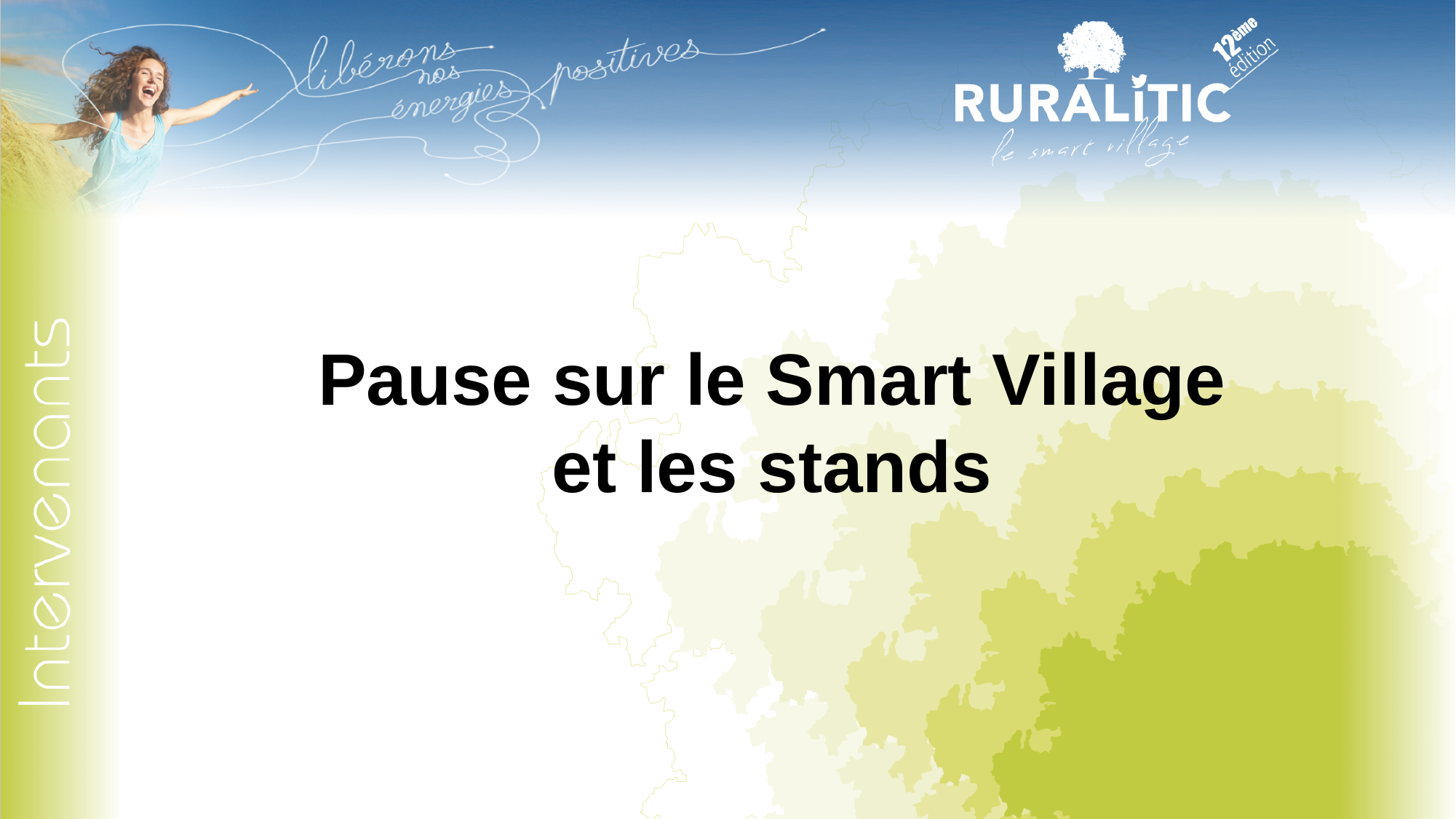

Pause sur le Smart Village
et les stands